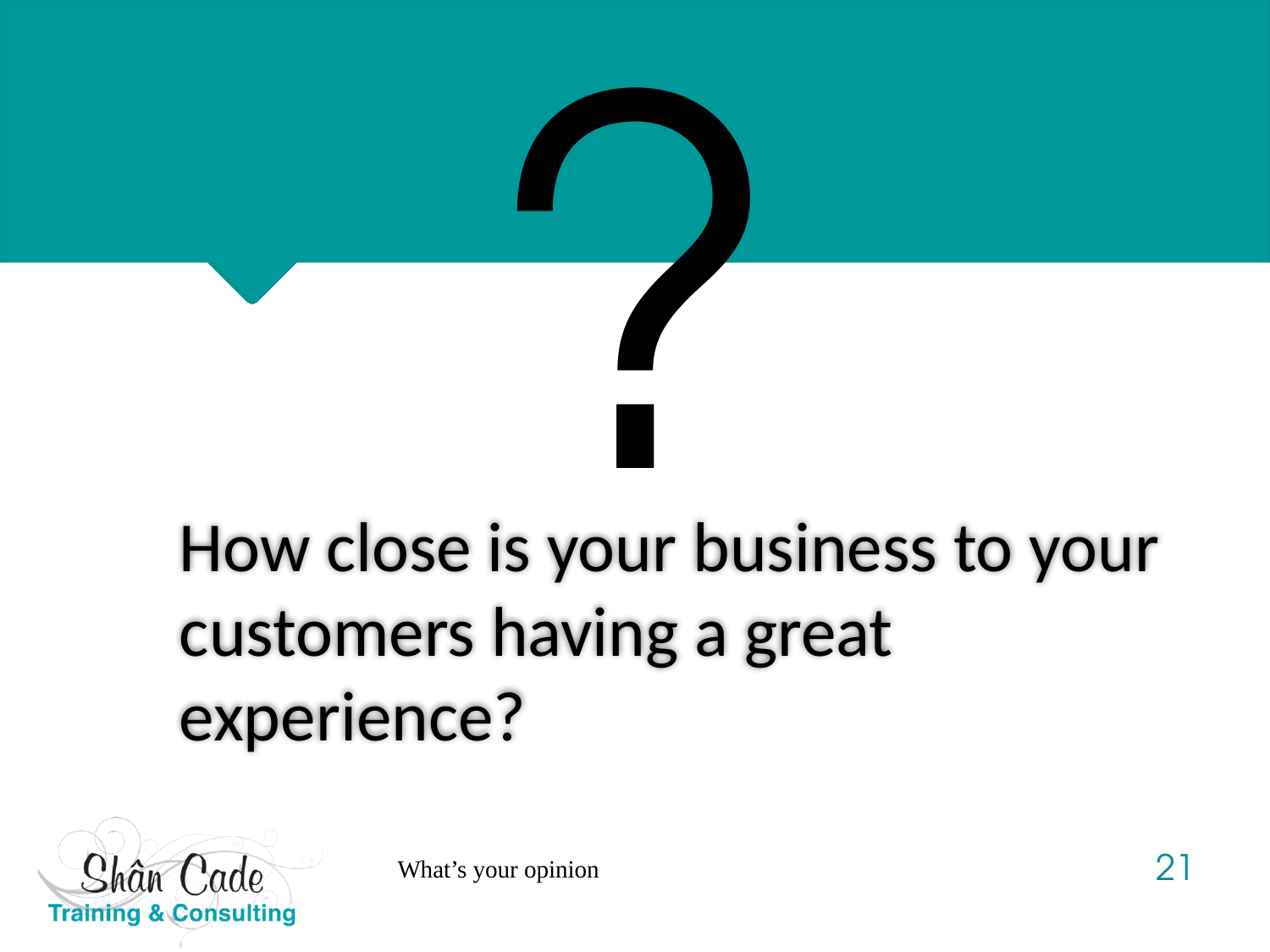

?
# How close is your business to your customers having a great experience?
21
What’s your opinion